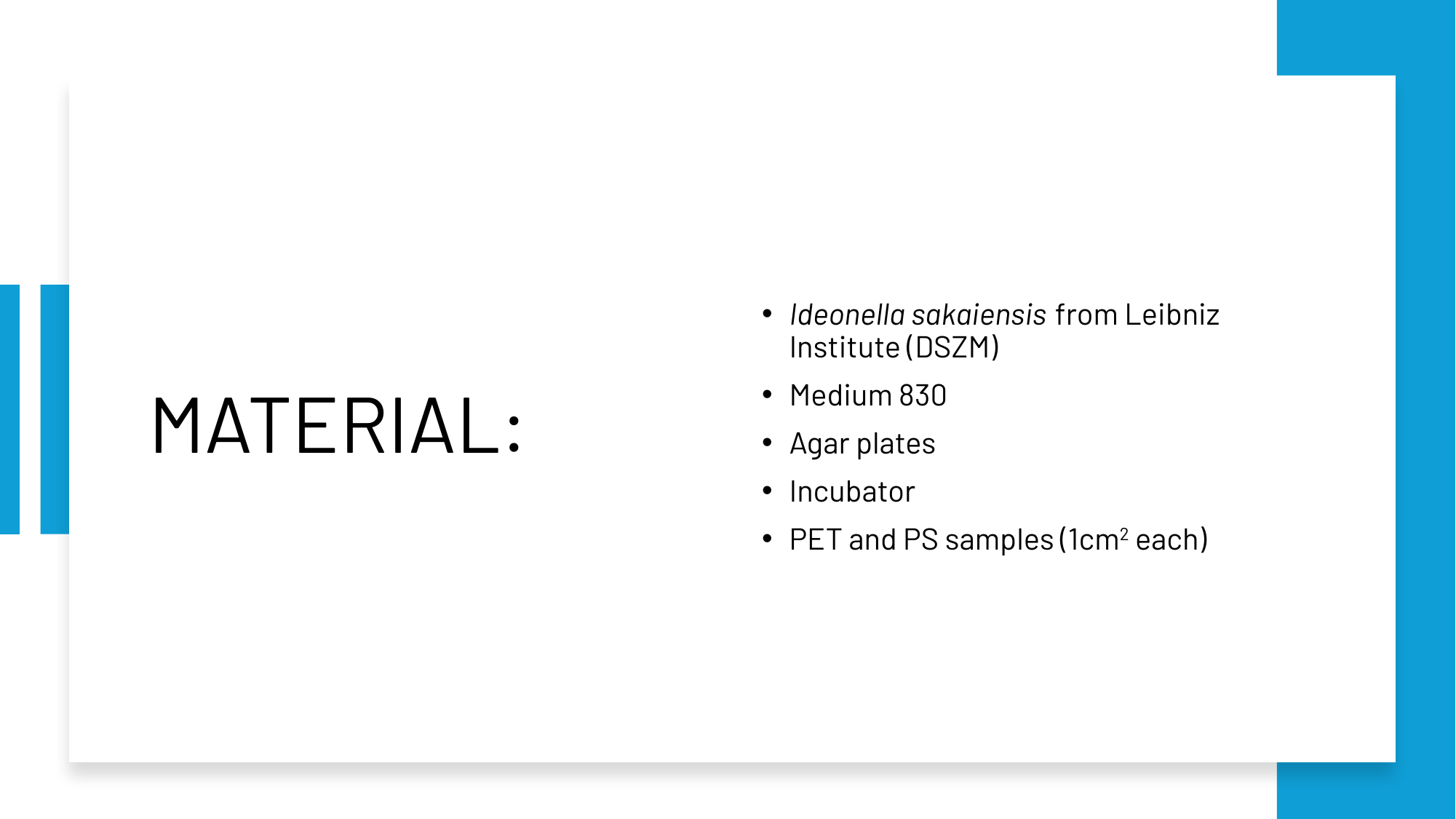

# MATERIAL:
Ideonella sakaiensis from Leibniz Institute (DSZM)
Medium 830
Agar plates
Incubator
PET and PS samples (1cm2 each)